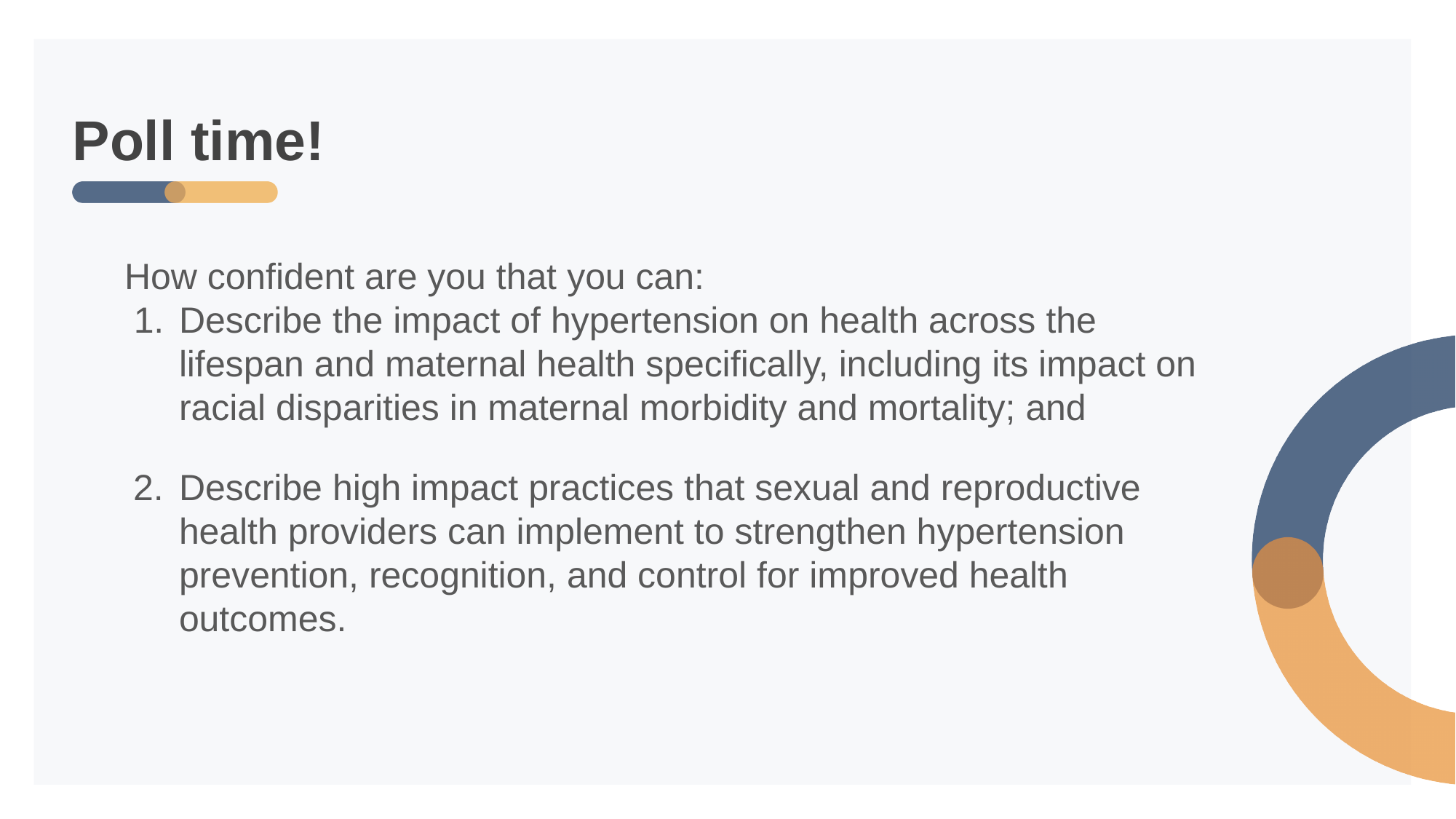

# Poll time!
How confident are you that you can:
Describe the impact of hypertension on health across the lifespan and maternal health specifically, including its impact on racial disparities in maternal morbidity and mortality; and
Describe high impact practices that sexual and reproductive health providers can implement to strengthen hypertension prevention, recognition, and control for improved health outcomes.